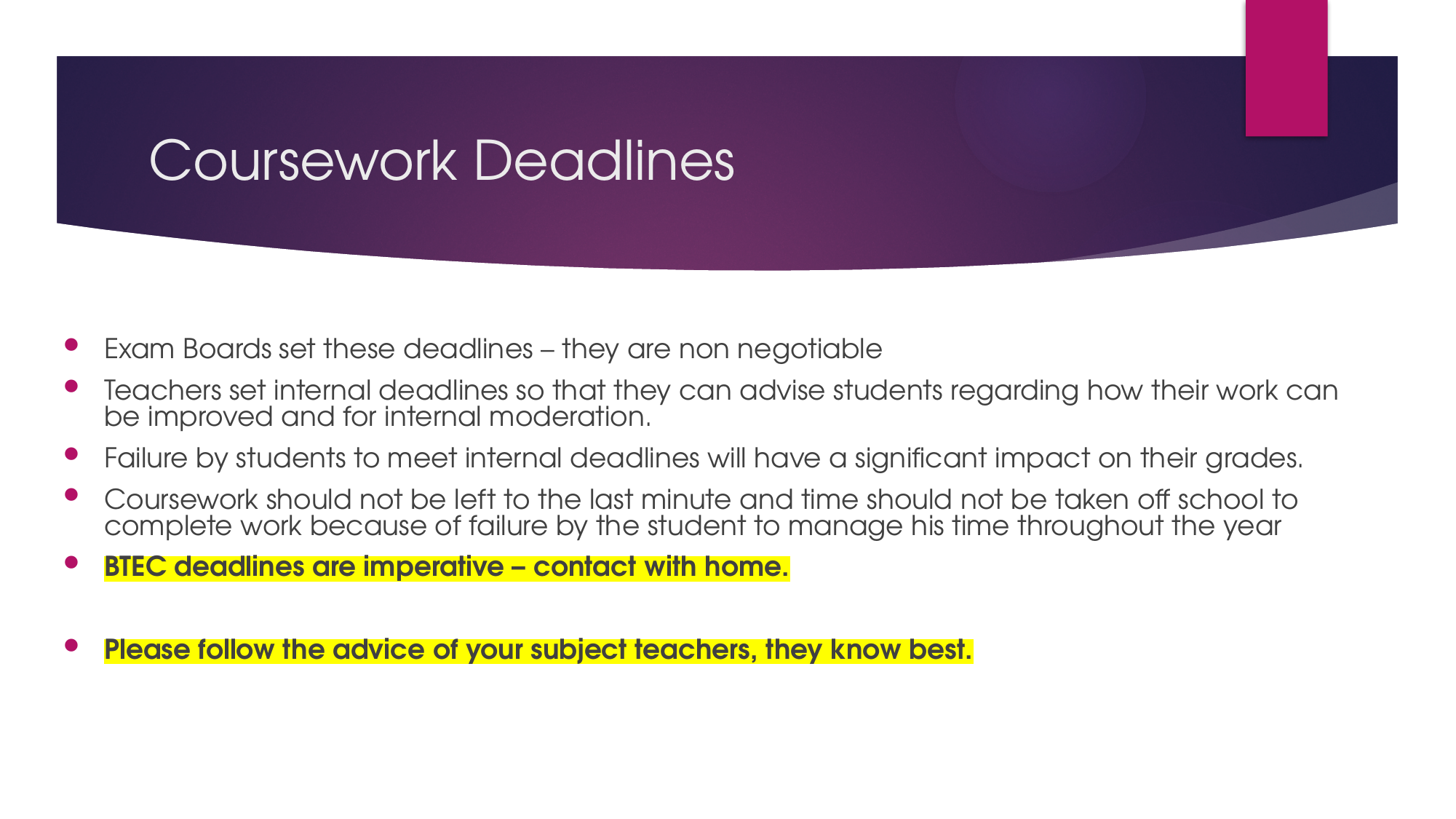

# Coursework Deadlines
Exam Boards set these deadlines – they are non negotiable
Teachers set internal deadlines so that they can advise students regarding how their work can be improved and for internal moderation.
Failure by students to meet internal deadlines will have a significant impact on their grades.
Coursework should not be left to the last minute and time should not be taken off school to complete work because of failure by the student to manage his time throughout the year
BTEC deadlines are imperative – contact with home.

Please follow the advice of your subject teachers, they know best.